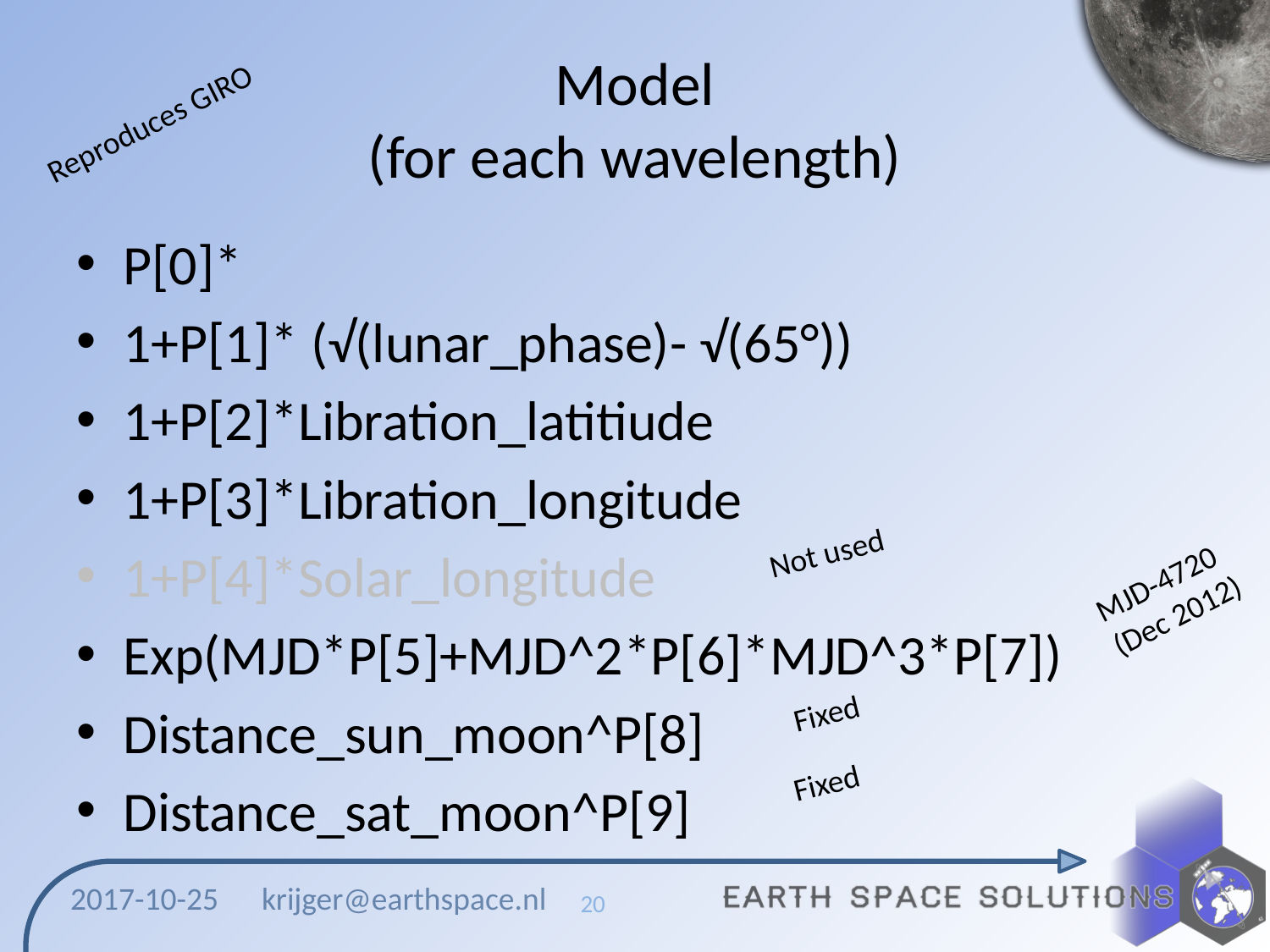

# Model (for each wavelength)
Reproduces GIRO
P[0]*
1+P[1]* (√(lunar_phase)- √(65°))
1+P[2]*Libration_latitiude
1+P[3]*Libration_longitude
1+P[4]*Solar_longitude
Exp(MJD*P[5]+MJD^2*P[6]*MJD^3*P[7])
Distance_sun_moon^P[8]
Distance_sat_moon^P[9]

Not used
MJD-4720
(Dec 2012)
Fixed
Fixed